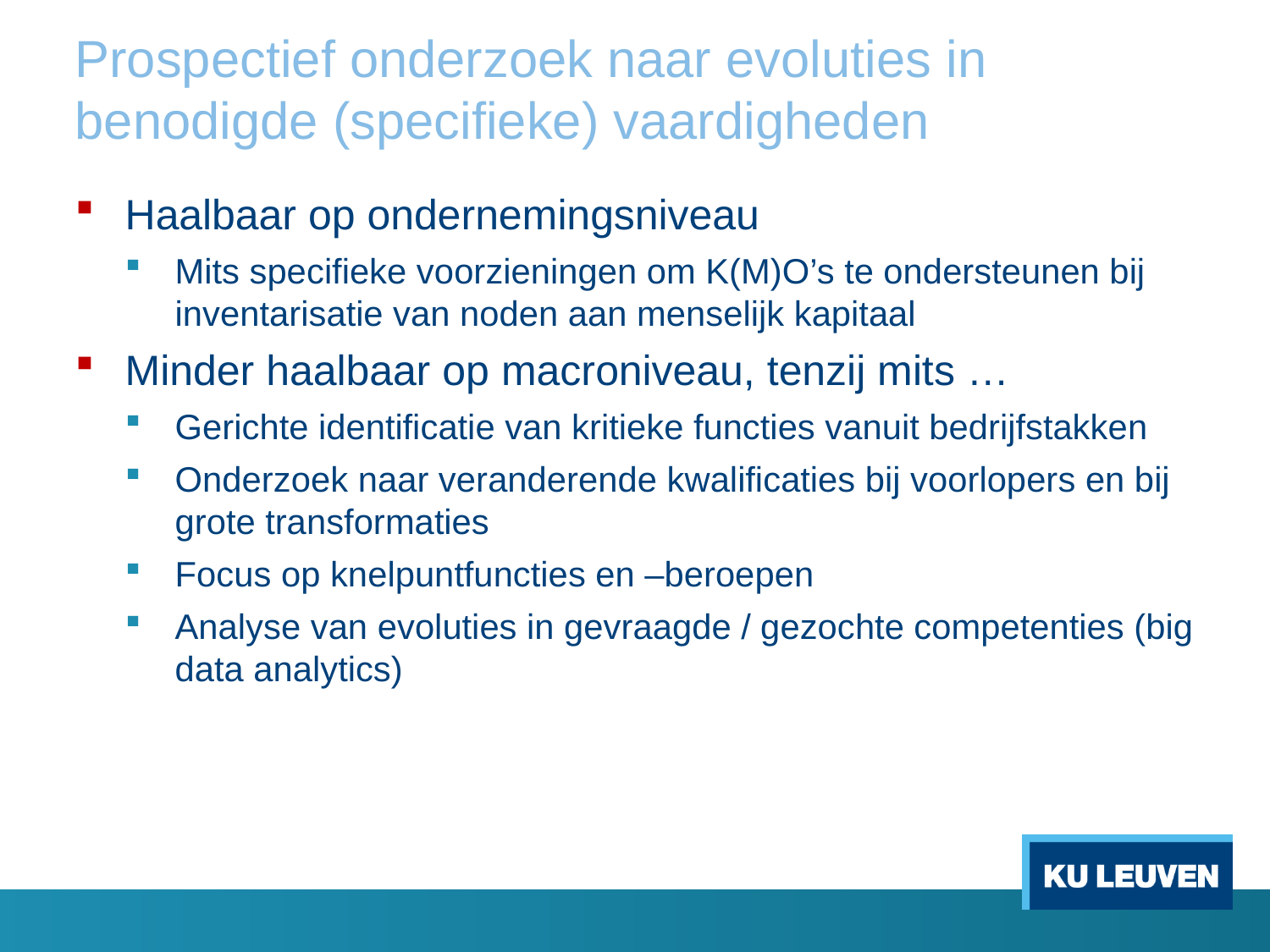

# Prospectief onderzoek naar evoluties in benodigde (specifieke) vaardigheden
Haalbaar op ondernemingsniveau
Mits specifieke voorzieningen om K(M)O’s te ondersteunen bij inventarisatie van noden aan menselijk kapitaal
Minder haalbaar op macroniveau, tenzij mits …
Gerichte identificatie van kritieke functies vanuit bedrijfstakken
Onderzoek naar veranderende kwalificaties bij voorlopers en bij grote transformaties
Focus op knelpuntfuncties en –beroepen
Analyse van evoluties in gevraagde / gezochte competenties (big data analytics)